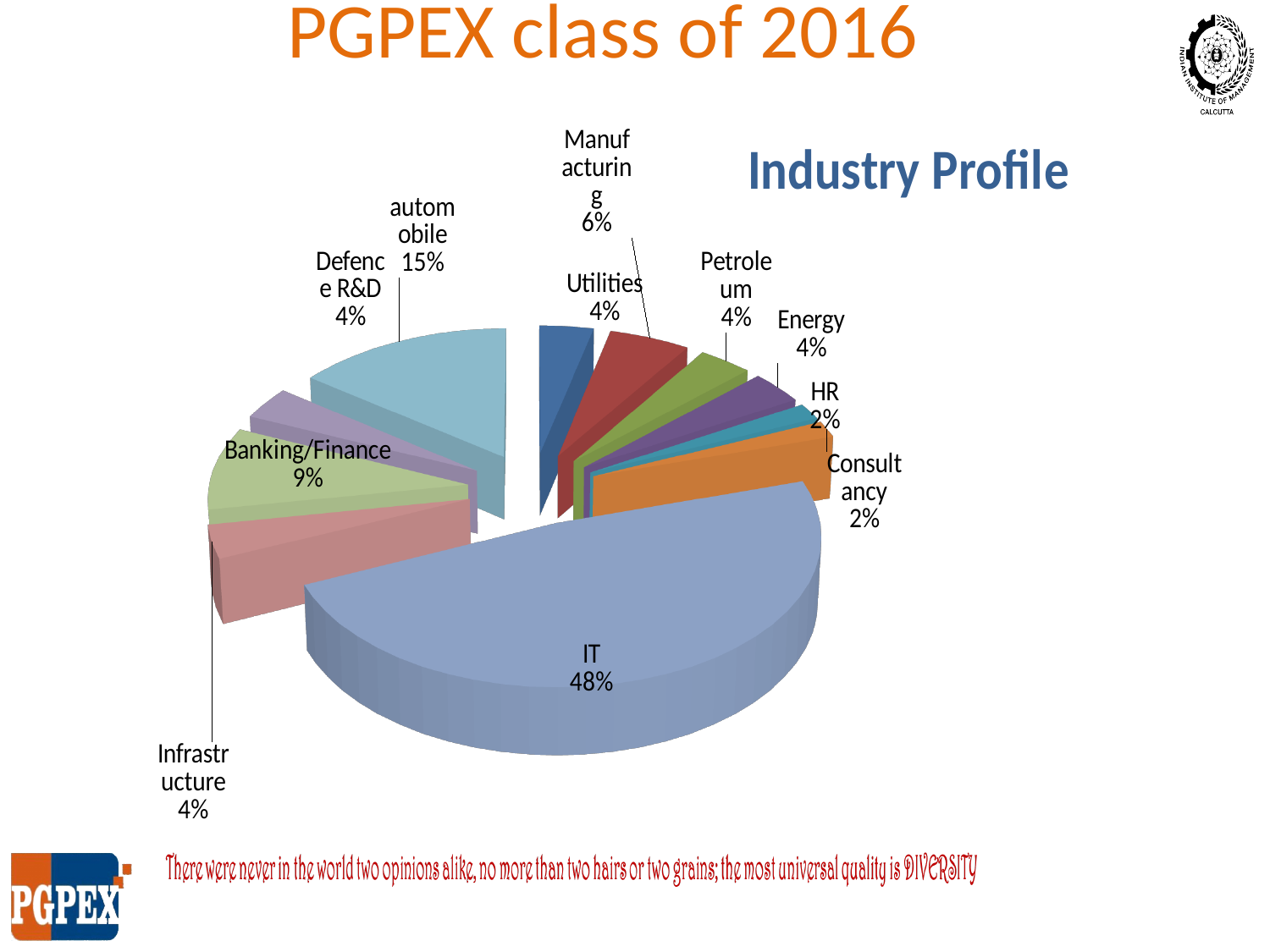

# PGPEX class of 2016

[unsupported chart]